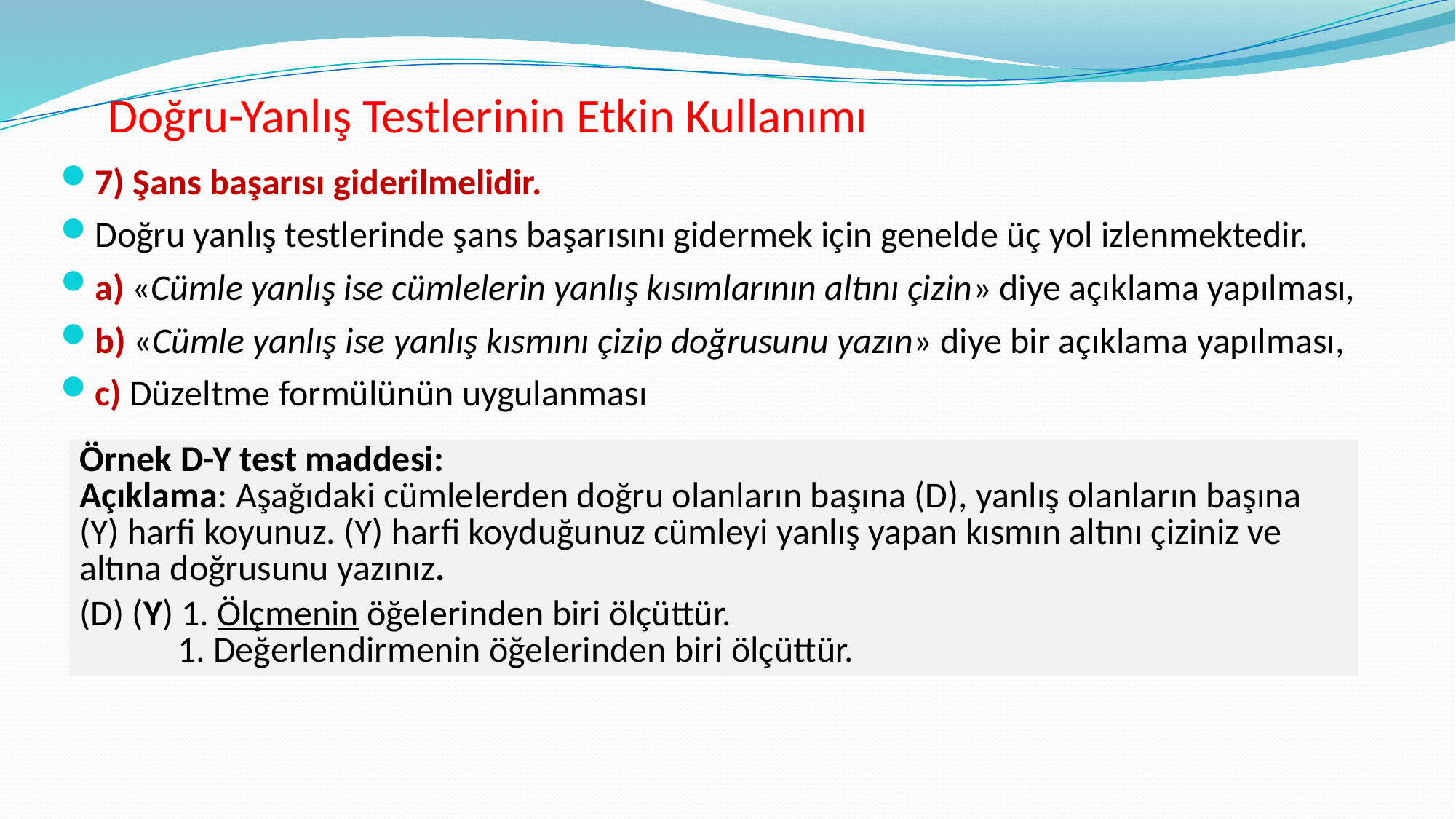

# Doğru-Yanlış Testlerinin Etkin Kullanımı
7) Şans başarısı giderilmelidir.
Doğru yanlış testlerinde şans başarısını gidermek için genelde üç yol izlenmektedir.
a) «Cümle yanlış ise cümlelerin yanlış kısımlarının altını çizin» diye açıklama yapılması,
b) «Cümle yanlış ise yanlış kısmını çizip doğrusunu yazın» diye bir açıklama yapılması,
c) Düzeltme formülünün uygulanması
| Örnek D-Y test maddesi: Açıklama: Aşağıdaki cümlelerden doğru olanların başına (D), yanlış olanların başına (Y) harfi koyunuz. (Y) harfi koyduğunuz cümleyi yanlış yapan kısmın altını çiziniz ve altına doğrusunu yazınız. (D) (Y) 1. Ölçmenin öğelerinden biri ölçüttür. 1. Değerlendirmenin öğelerinden biri ölçüttür. |
| --- |